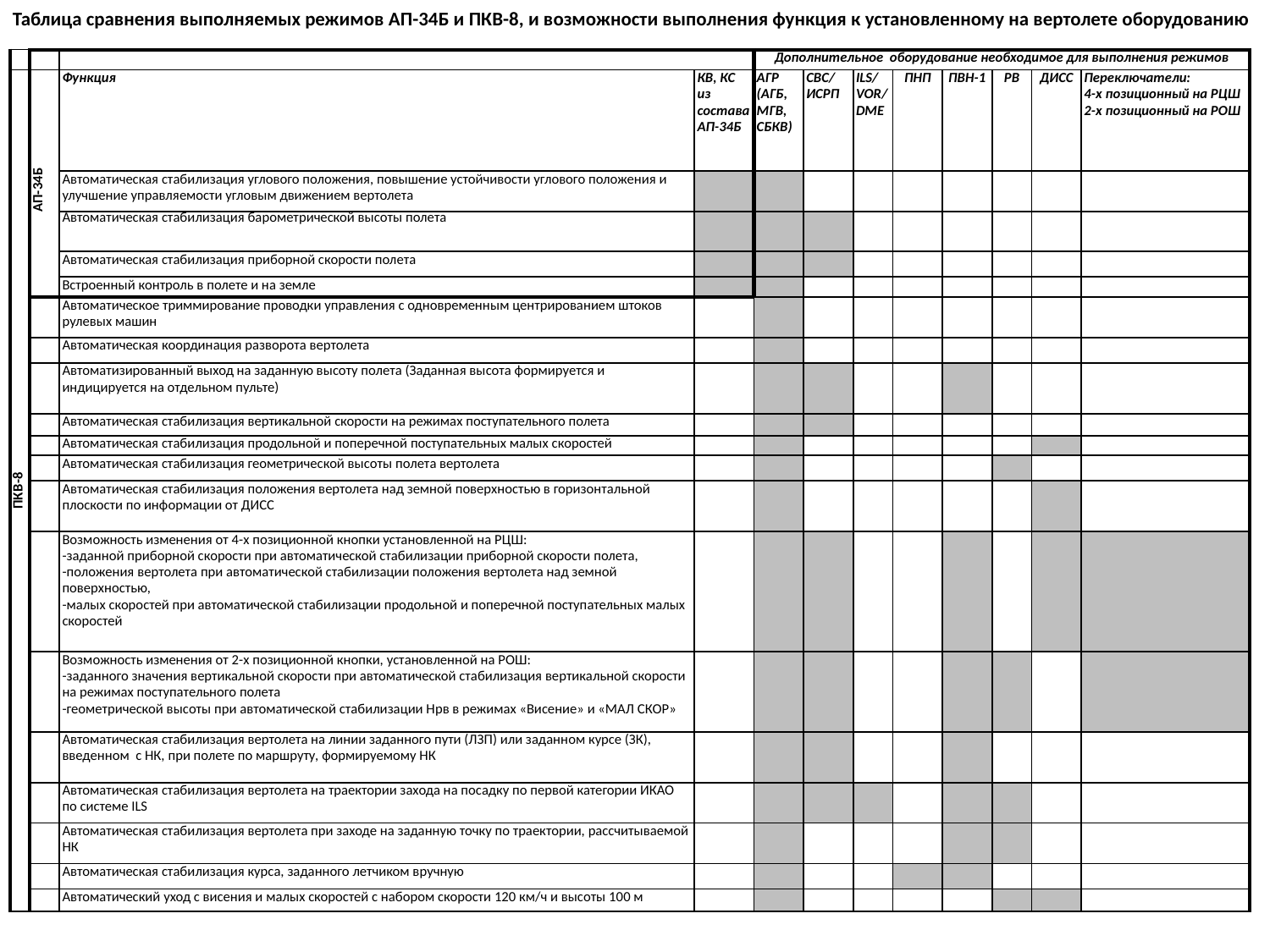

Таблица сравнения выполняемых режимов АП-34Б и ПКВ-8, и возможности выполнения функция к установленному на вертолете оборудованию
|  |  |  |  | Дополнительное оборудование необходимое для выполнения режимов |  |  |  |  |  |  |  |
| --- | --- | --- | --- | --- | --- | --- | --- | --- | --- | --- | --- |
| ПКВ-8 | АП-34Б | Функция | КВ, КС из состава АП-34Б | АГР (АГБ, МГВ, СБКВ) | СВС/ ИСРП | ILS/ VOR/DME | ПНП | ПВН-1 | РВ | ДИСС | Переключатели: 4-х позиционный на РЦШ 2-х позиционный на РОШ |
|  |  | Автоматическая стабилизация углового положения, повышение устойчивости углового положения и улучшение управляемости угловым движением вертолета |  |  |  |  |  |  |  |  |  |
|  |  | Автоматическая стабилизация барометрической высоты полета |  |  |  |  |  |  |  |  |  |
|  |  | Автоматическая стабилизация приборной скорости полета |  |  |  |  |  |  |  |  |  |
|  |  | Встроенный контроль в полете и на земле |  |  |  |  |  |  |  |  |  |
|  |  | Автоматическое триммирование проводки управления с одновременным центрированием штоков рулевых машин |  |  |  |  |  |  |  |  |  |
|  |  | Автоматическая координация разворота вертолета |  |  |  |  |  |  |  |  |  |
|  |  | Автоматизированный выход на заданную высоту полета (Заданная высота формируется и индицируется на отдельном пульте) |  |  |  |  |  |  |  |  |  |
|  |  | Автоматическая стабилизация вертикальной скорости на режимах поступательного полета |  |  |  |  |  |  |  |  |  |
|  |  | Автоматическая стабилизация продольной и поперечной поступательных малых скоростей |  |  |  |  |  |  |  |  |  |
|  |  | Автоматическая стабилизация геометрической высоты полета вертолета |  |  |  |  |  |  |  |  |  |
|  |  | Автоматическая стабилизация положения вертолета над земной поверхностью в горизонтальной плоскости по информации от ДИСС |  |  |  |  |  |  |  |  |  |
|  |  | Возможность изменения от 4-х позиционной кнопки установленной на РЦШ: -заданной приборной скорости при автоматической стабилизации приборной скорости полета, -положения вертолета при автоматической стабилизации положения вертолета над земной поверхностью, -малых скоростей при автоматической стабилизации продольной и поперечной поступательных малых скоростей |  |  |  |  |  |  |  |  |  |
|  |  | Возможность изменения от 2-х позиционной кнопки, установленной на РОШ: -заданного значения вертикальной скорости при автоматической стабилизация вертикальной скорости на режимах поступательного полета -геометрической высоты при автоматической стабилизации Нрв в режимах «Висение» и «МАЛ СКОР» |  |  |  |  |  |  |  |  |  |
|  |  | Автоматическая стабилизация вертолета на линии заданного пути (ЛЗП) или заданном курсе (ЗК), введенном с НК, при полете по маршруту, формируемому НК |  |  |  |  |  |  |  |  |  |
|  |  | Автоматическая стабилизация вертолета на траектории захода на посадку по первой категории ИКАО по системе ILS |  |  |  |  |  |  |  |  |  |
|  |  | Автоматическая стабилизация вертолета при заходе на заданную точку по траектории, рассчитываемой НК |  |  |  |  |  |  |  |  |  |
|  |  | Автоматическая стабилизация курса, заданного летчиком вручную |  |  |  |  |  |  |  |  |  |
|  |  | Автоматический уход с висения и малых скоростей с набором скорости 120 км/ч и высоты 100 м |  |  |  |  |  |  |  |  |  |